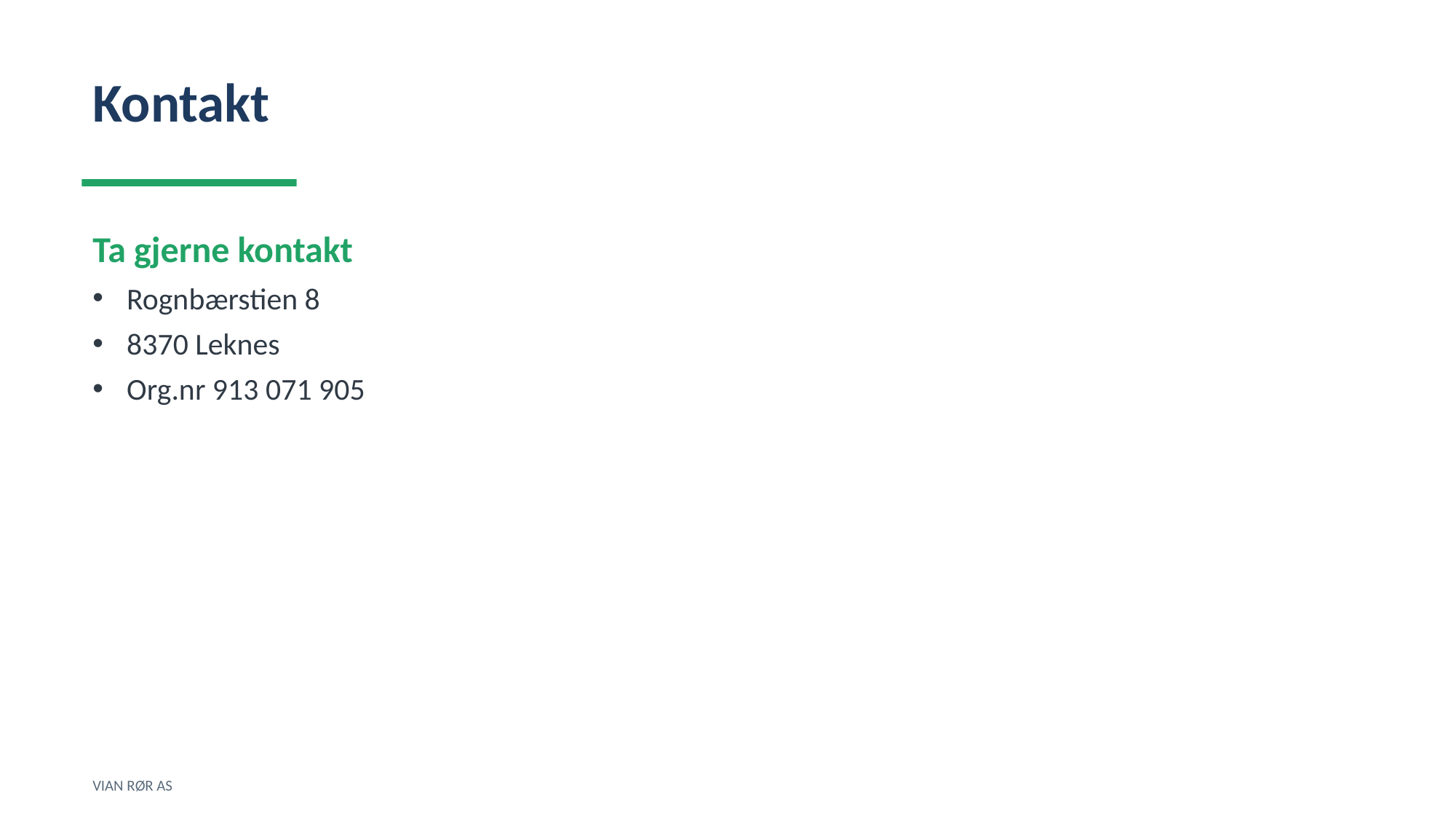

Kontakt

Ta gjerne kontakt
Rognbærstien 8
8370 Leknes
Org.nr 913 071 905
VIAN RØR AS